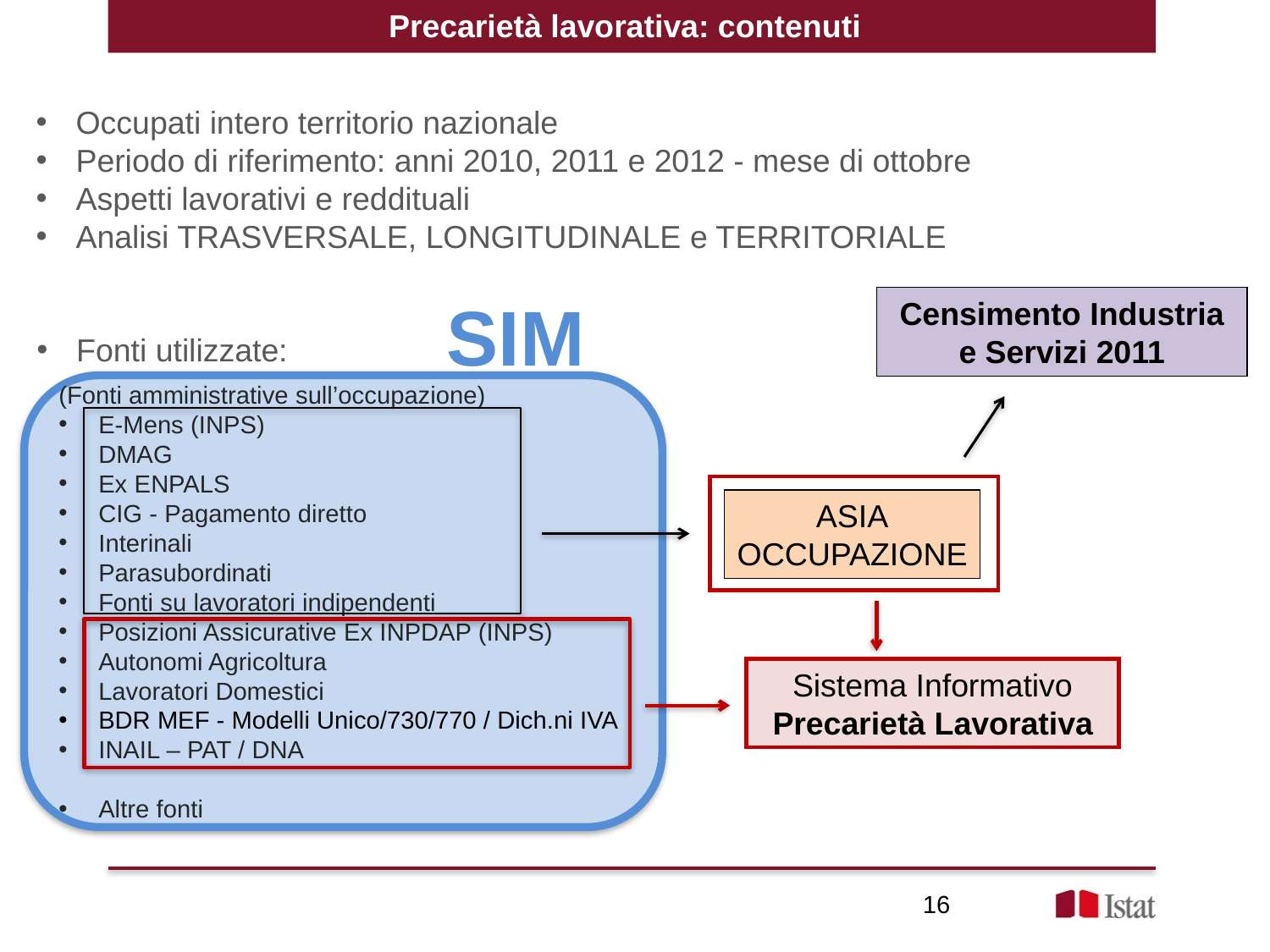

Precarietà lavorativa: contenuti
Occupati intero territorio nazionale
Periodo di riferimento: anni 2010, 2011 e 2012 - mese di ottobre
Aspetti lavorativi e reddituali
Analisi TRASVERSALE, LONGITUDINALE e TERRITORIALE
SIM
Censimento Industria
e Servizi 2011
Fonti utilizzate:
(Fonti amministrative sull’occupazione)
E-Mens (INPS)
DMAG
Ex ENPALS
CIG - Pagamento diretto
Interinali
Parasubordinati
Fonti su lavoratori indipendenti
Posizioni Assicurative Ex INPDAP (INPS)
Autonomi Agricoltura
Lavoratori Domestici
BDR MEF - Modelli Unico/730/770 / Dich.ni IVA
INAIL – PAT / DNA

Altre fonti

ASIA
OCCUPAZIONE

Sistema Informativo
Precarietà Lavorativa
16